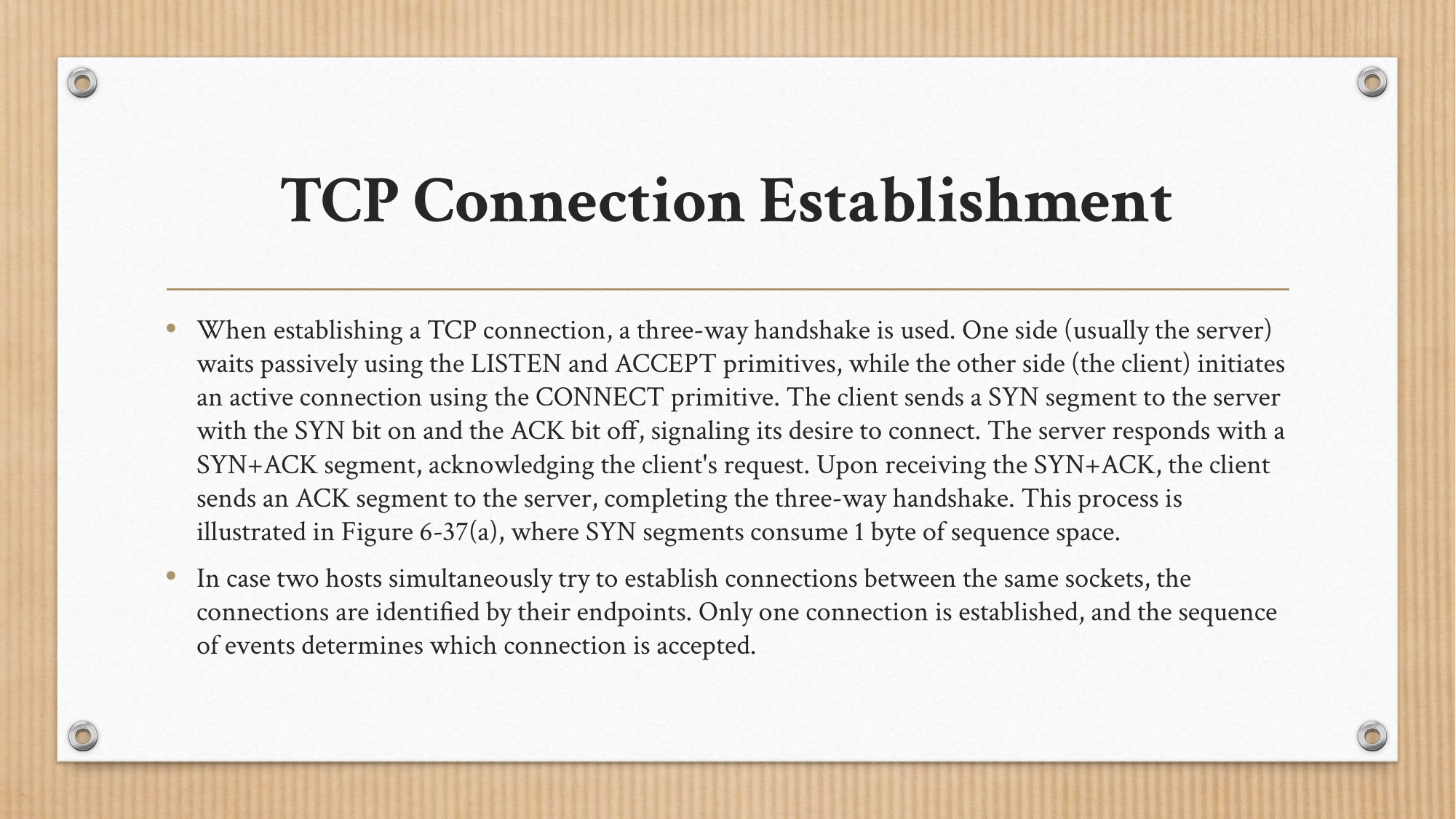

# TCP Connection Establishment
When establishing a TCP connection, a three-way handshake is used. One side (usually the server) waits passively using the LISTEN and ACCEPT primitives, while the other side (the client) initiates an active connection using the CONNECT primitive. The client sends a SYN segment to the server with the SYN bit on and the ACK bit off, signaling its desire to connect. The server responds with a SYN+ACK segment, acknowledging the client's request. Upon receiving the SYN+ACK, the client sends an ACK segment to the server, completing the three-way handshake. This process is illustrated in Figure 6-37(a), where SYN segments consume 1 byte of sequence space.
In case two hosts simultaneously try to establish connections between the same sockets, the connections are identified by their endpoints. Only one connection is established, and the sequence of events determines which connection is accepted.